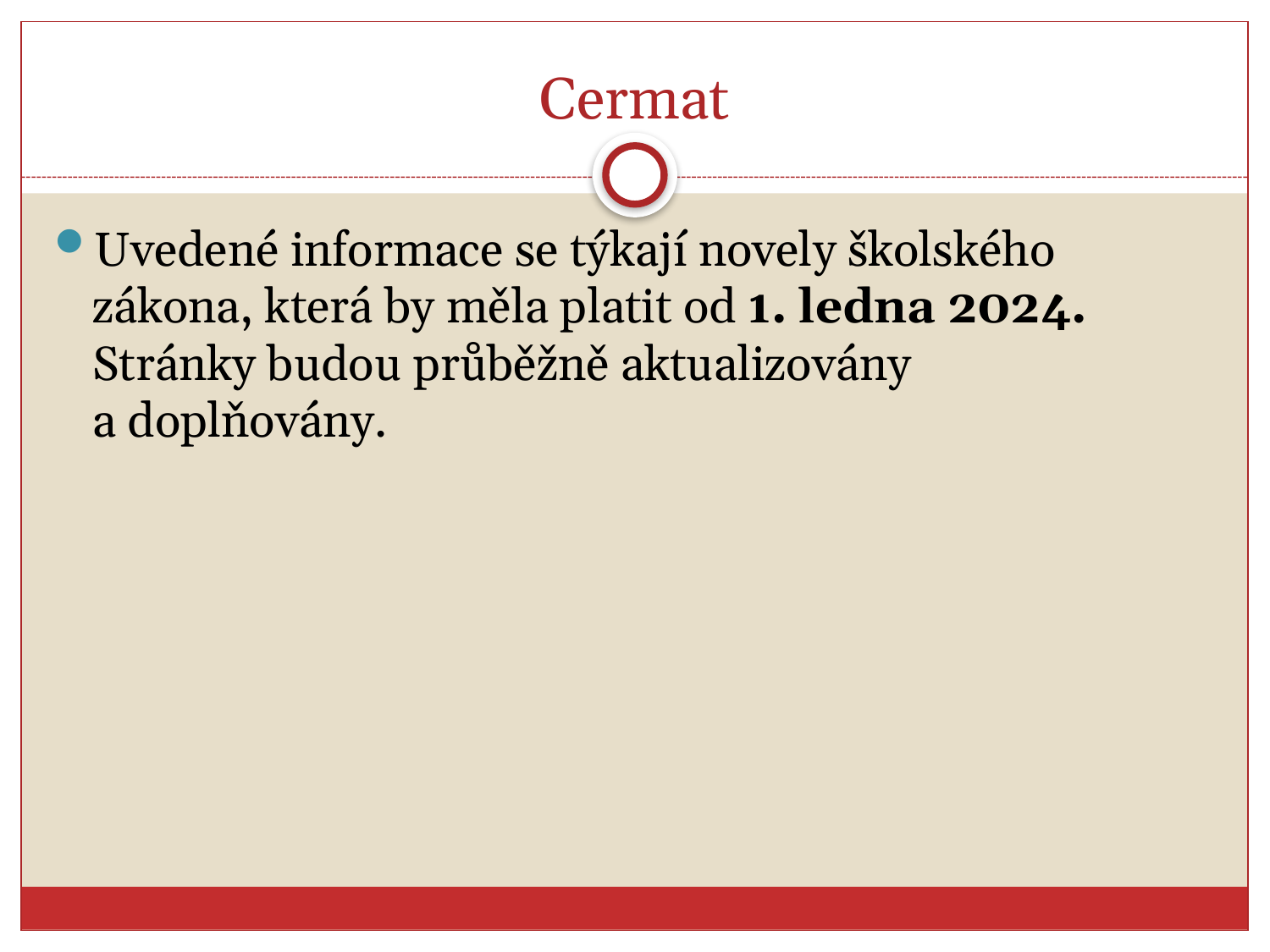

# Cermat
Uvedené informace se týkají novely školského zákona, která by měla platit od 1. ledna 2024. Stránky budou průběžně aktualizovány a doplňovány.